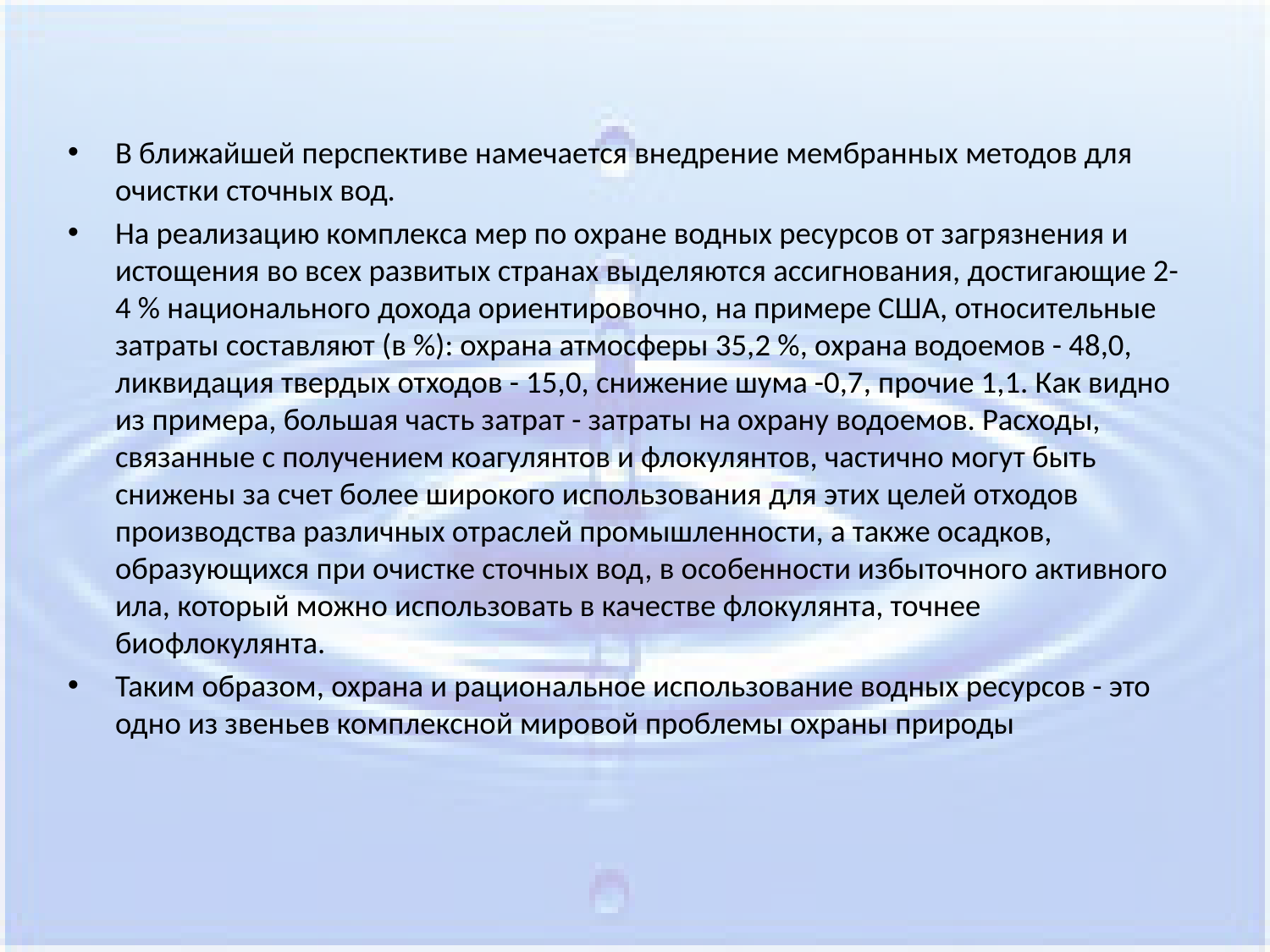

В ближайшей перспективе намечается внедрение мембранных методов для очистки сточных вод.
На реализацию комплекса мер по охране водных ресурсов от загрязнения и истощения во всех развитых странах выделяются ассигнования, достигающие 2-4 % национального дохода ориентировочно, на примере США, относительные затраты составляют (в %): охрана атмосферы 35,2 %, охрана водоемов - 48,0, ликвидация твердых отходов - 15,0, снижение шума -0,7, прочие 1,1. Как видно из примера, большая часть затрат - затраты на охрану водоемов. Расходы, связанные с получением коагулянтов и флокулянтов, частично могут быть снижены за счет более широкого использования для этих целей отходов производства различных отраслей промышленности, а также осадков, образующихся при очистке сточных вод, в особенности избыточного активного ила, который можно использовать в качестве флокулянта, точнее биофлокулянта.
Таким образом, охрана и рациональное использование водных ресурсов - это одно из звеньев комплексной мировой проблемы охраны природы